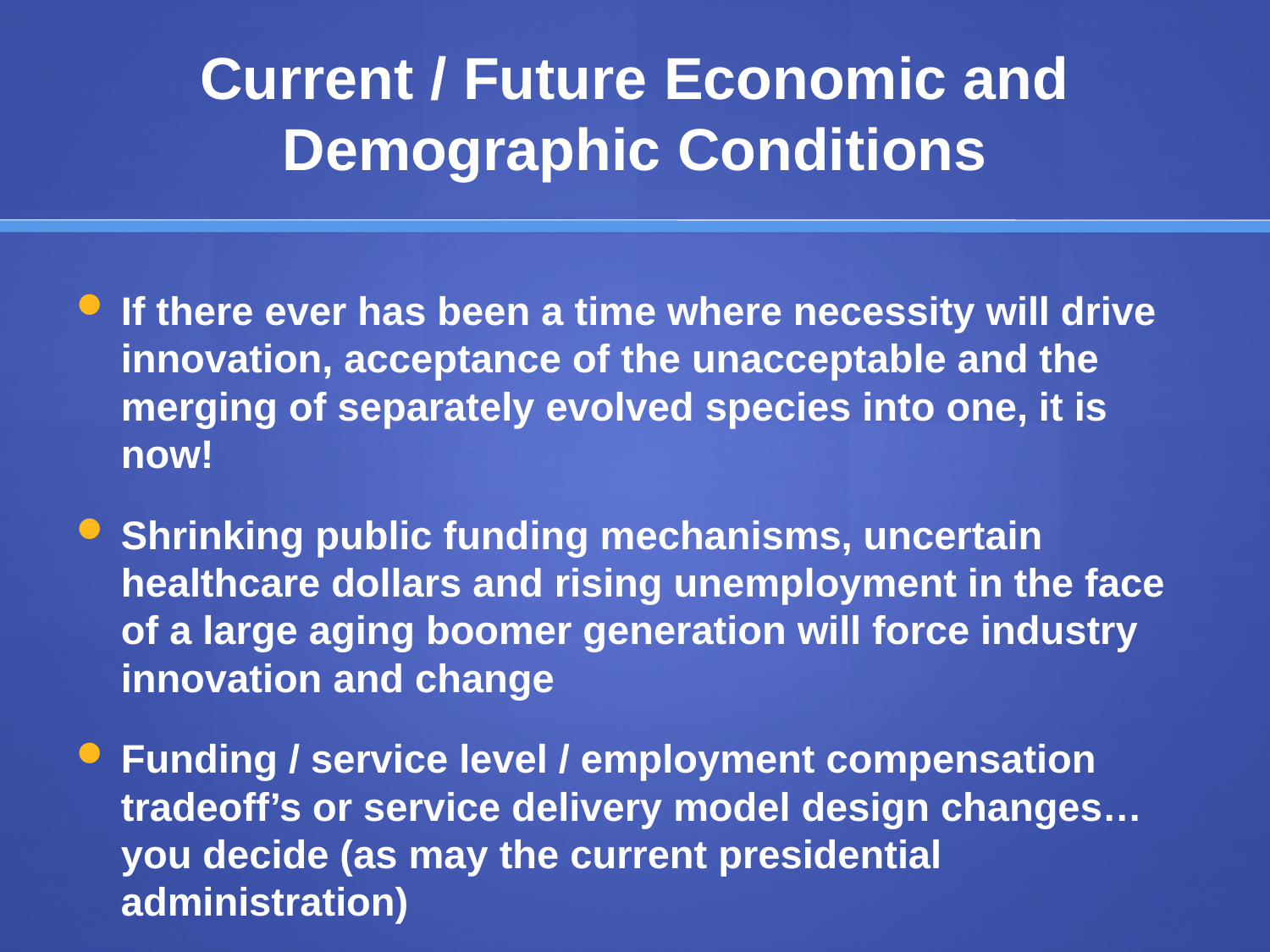

# Current / Future Economic and Demographic Conditions
If there ever has been a time where necessity will drive innovation, acceptance of the unacceptable and the merging of separately evolved species into one, it is now!
Shrinking public funding mechanisms, uncertain healthcare dollars and rising unemployment in the face of a large aging boomer generation will force industry innovation and change
Funding / service level / employment compensation tradeoff’s or service delivery model design changes…you decide (as may the current presidential administration)